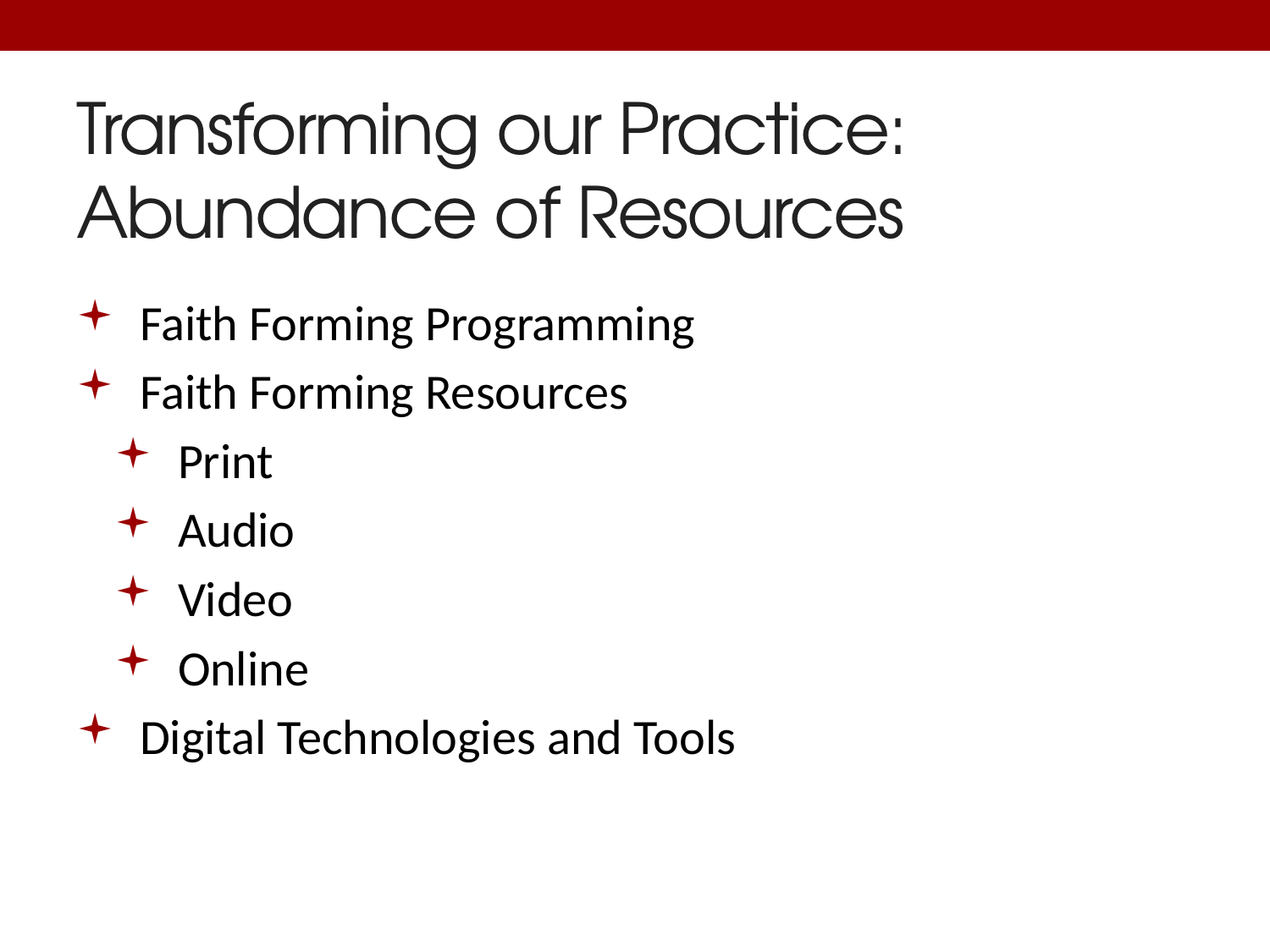

# Transforming our Practice: Abundance of Resources
Faith Forming Programming
Faith Forming Resources
Print
Audio
Video
Online
Digital Technologies and Tools